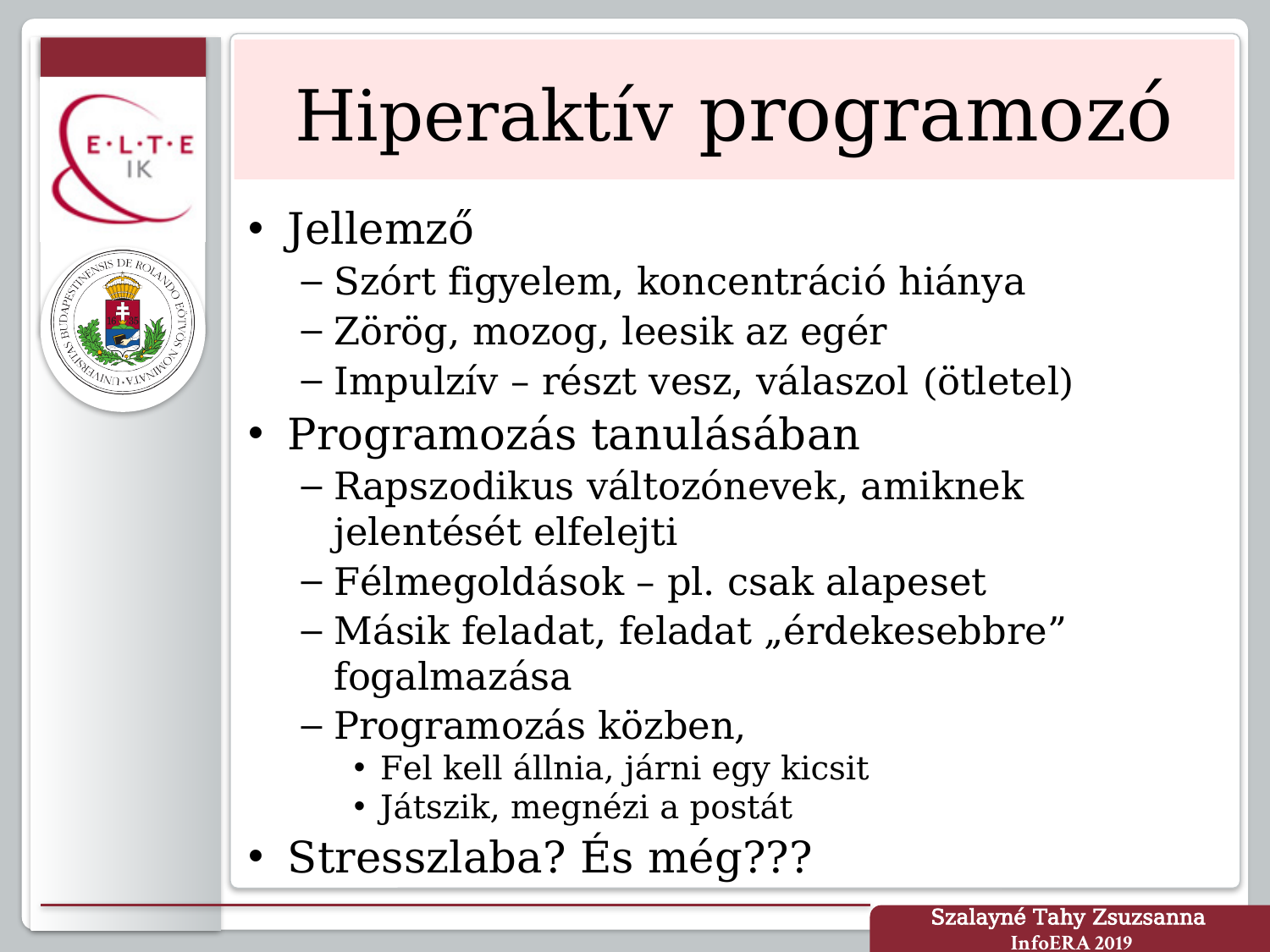

# Hiperaktív programozó
Jellemző
Szórt figyelem, koncentráció hiánya
Zörög, mozog, leesik az egér
Impulzív – részt vesz, válaszol (ötletel)
Programozás tanulásában
Rapszodikus változónevek, amiknek jelentését elfelejti
Félmegoldások – pl. csak alapeset
Másik feladat, feladat „érdekesebbre” fogalmazása
Programozás közben,
Fel kell állnia, járni egy kicsit
Játszik, megnézi a postát
Stresszlaba? És még???
Szalayné Tahy Zsuzsanna
InfoERA 2019